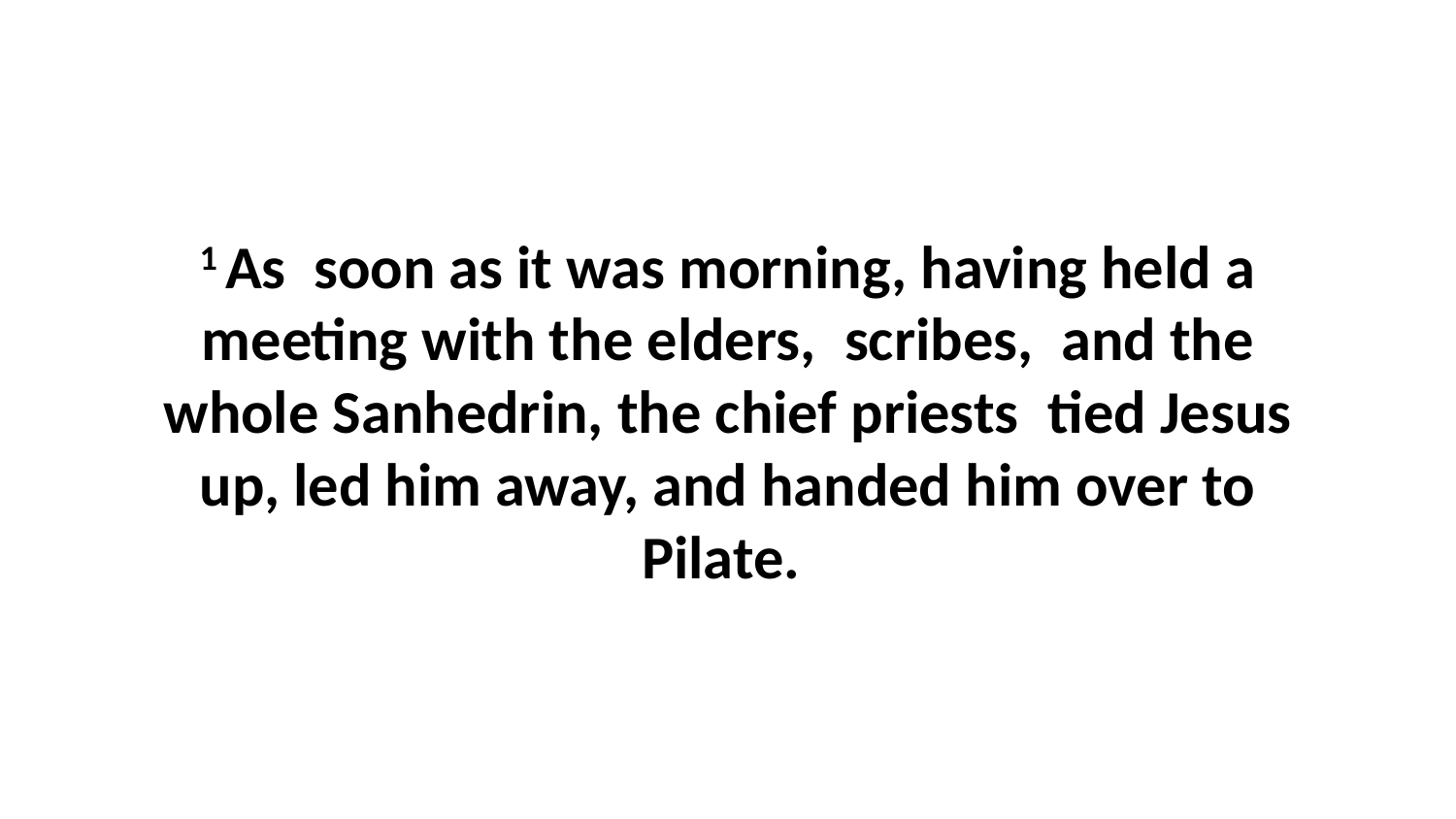

1 As  soon as it was morning, having held a meeting with the elders,  scribes,  and the whole Sanhedrin, the chief priests  tied Jesus up, led him away, and handed him over to Pilate.